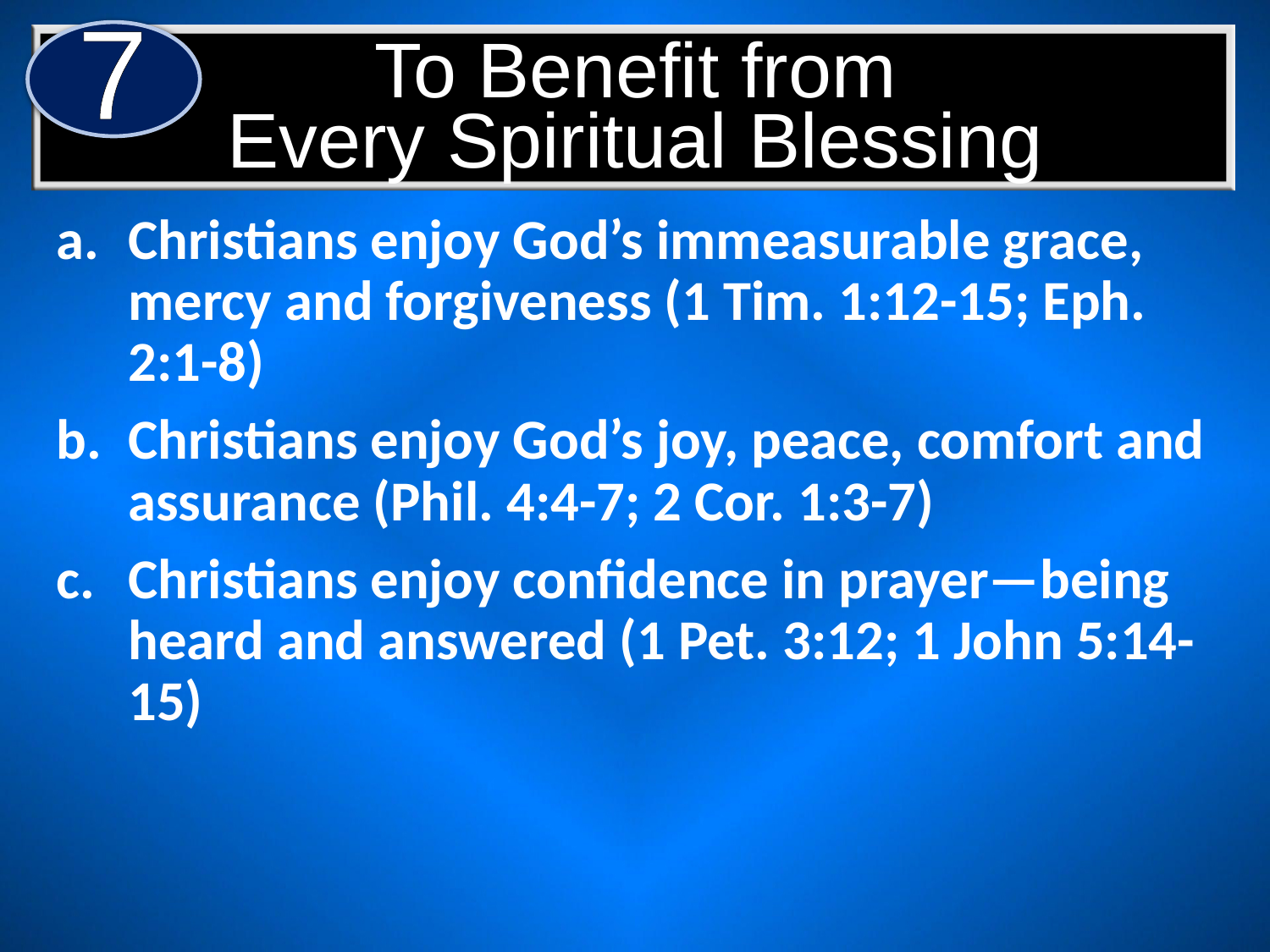

7

# To Benefit from Every Spiritual Blessing
Christians enjoy God’s immeasurable grace, mercy and forgiveness (1 Tim. 1:12-15; Eph. 2:1-8)
Christians enjoy God’s joy, peace, comfort and assurance (Phil. 4:4-7; 2 Cor. 1:3-7)
Christians enjoy confidence in prayer—being heard and answered (1 Pet. 3:12; 1 John 5:14-15)